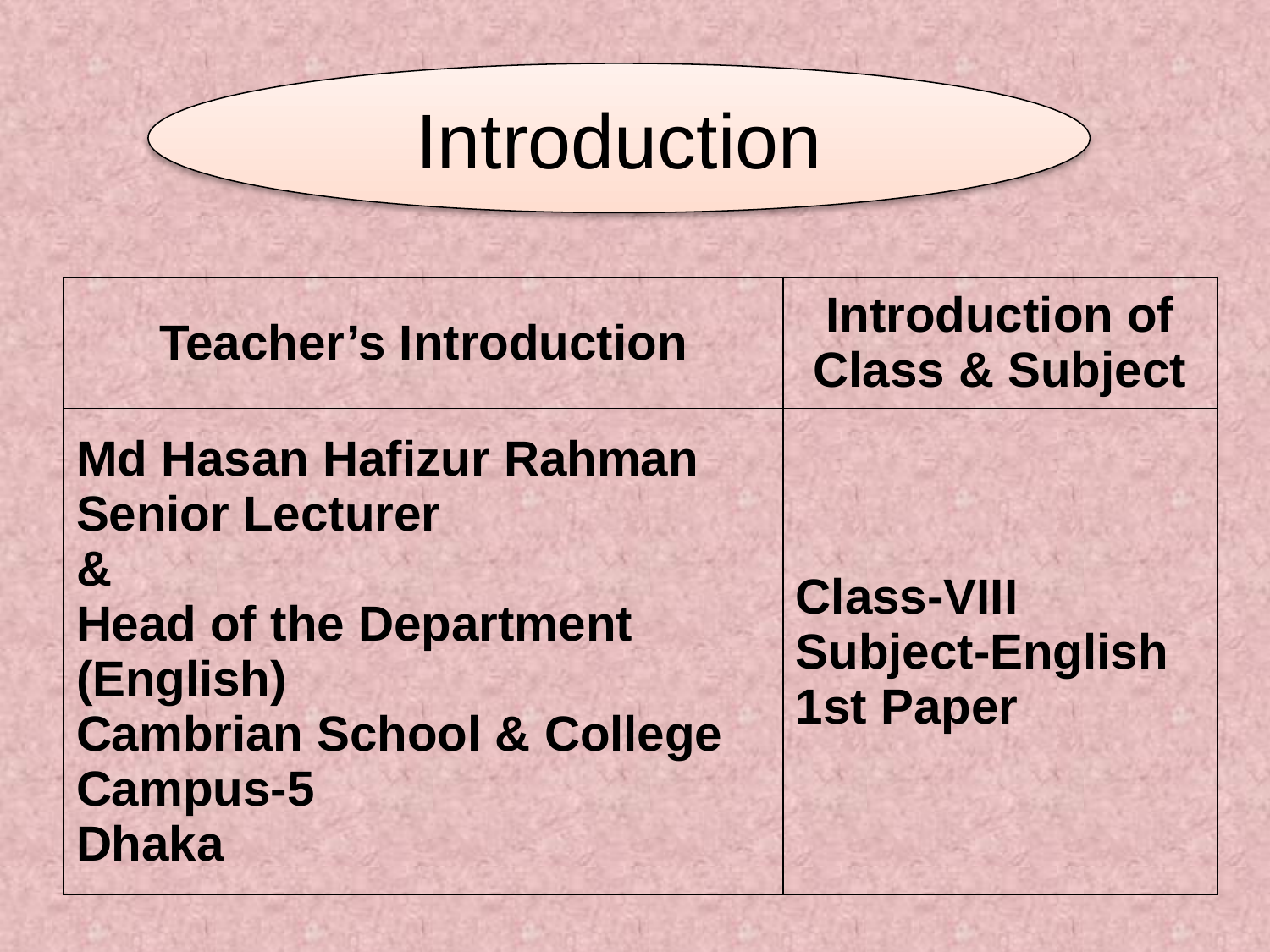

Introduction
| Teacher’s Introduction | Introduction of Class & Subject |
| --- | --- |
| Md Hasan Hafizur Rahman Senior Lecturer & Head of the Department (English) Cambrian School & College Campus-5 Dhaka | Class-VIII Subject-English 1st Paper |